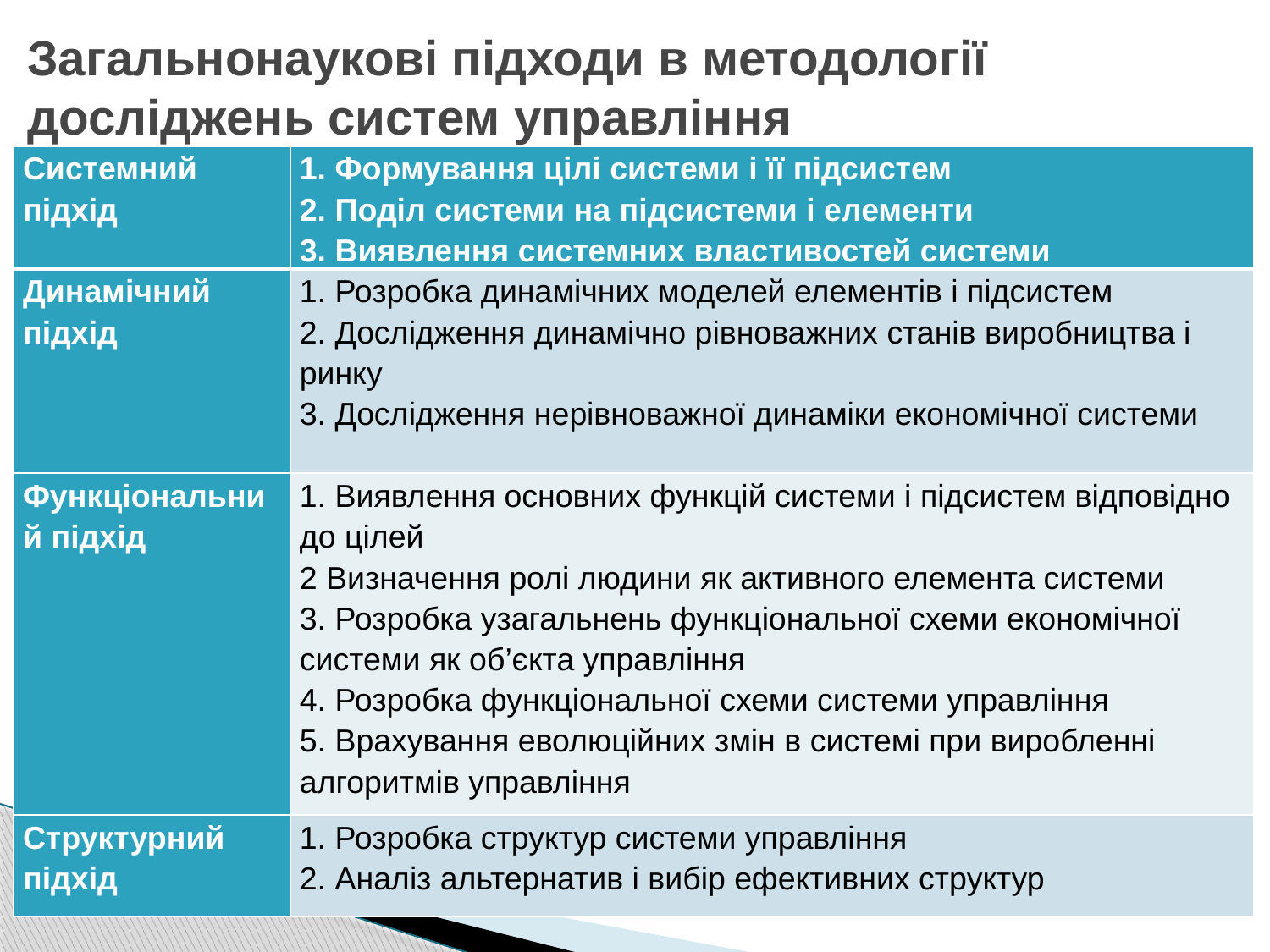

Загальнонаукові підходи в методології досліджень систем управління
| Системний підхід | 1. Формування цілі системи і її підсистем 2. Поділ системи на підсистеми і елементи 3. Виявлення системних властивостей системи |
| --- | --- |
| Динамічний підхід | 1. Розробка динамічних моделей елементів і підсистем 2. Дослідження динамічно рівноважних станів виробництва і ринку 3. Дослідження нерівноважної динаміки економічної системи |
| Функціональний підхід | 1. Виявлення основних функцій системи і підсистем відповідно до цілей 2 Визначення ролі людини як активного елемента системи 3. Розробка узагальнень функціональної схеми економічної системи як об’єкта управління 4. Розробка функціональної схеми системи управління 5. Врахування еволюційних змін в системі при виробленні алгоритмів управління |
| Структурний підхід | 1. Розробка структур системи управління 2. Аналіз альтернатив і вибір ефективних структур |